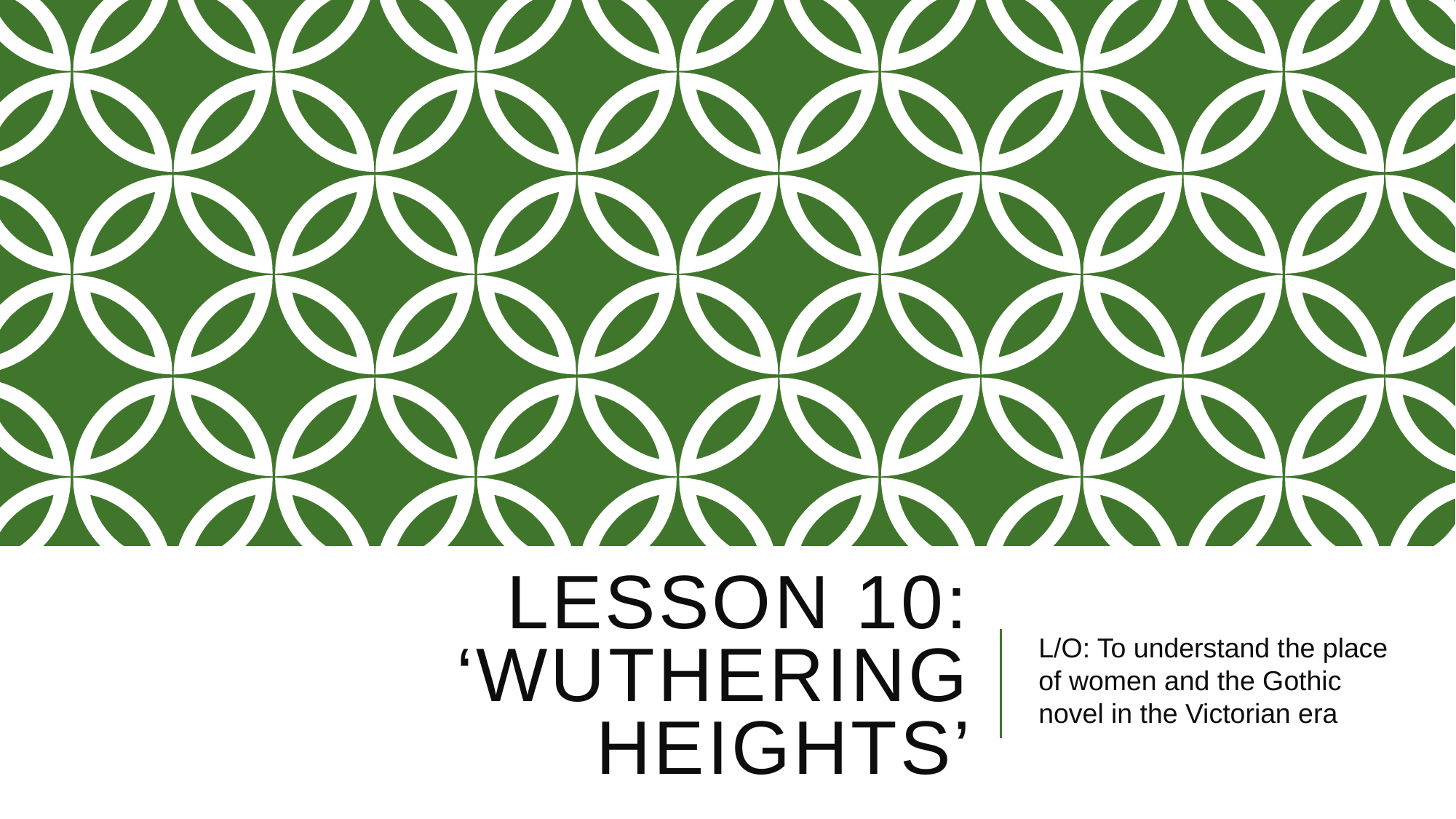

# Lesson 10: ‘wuthering heights’
L/O: To understand the place of women and the Gothic novel in the Victorian era